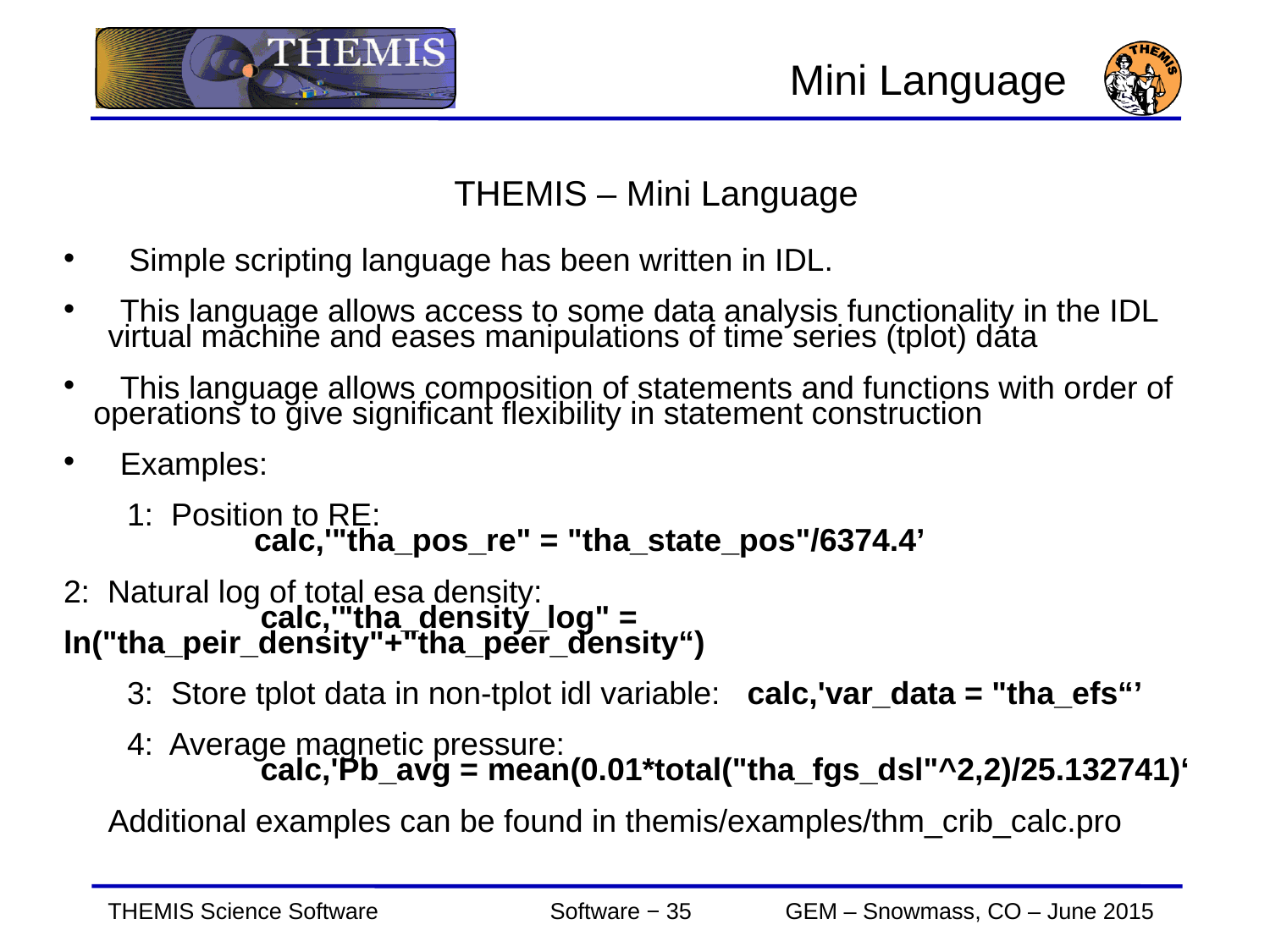

Mini Language

THEMIS – Mini Language

    Simple scripting language has been written in IDL.

   This language allows access to some data analysis functionality in the IDL
     virtual machine and eases manipulations of time series (tplot) data

   This language allows composition of statements and functions with order of operations to give significant flexibility in statement construction

   Examples:

	1:  Position to RE:
			calc,'"tha_pos_re" = "tha_state_pos"/6374.4’

2:  Natural log of total esa density:
	               calc,'"tha_density_log" = ln("tha_peir_density"+"tha_peer_density“)

	3:  Store tplot data in non-tplot idl variable:   calc,'var_data = "tha_efs“’

	4:  Average magnetic pressure:
	               calc,'Pb_avg = mean(0.01*total("tha_fgs_dsl"^2,2)/25.132741)‘

     Additional examples can be found in themis/examples/thm_crib_calc.pro

reduced